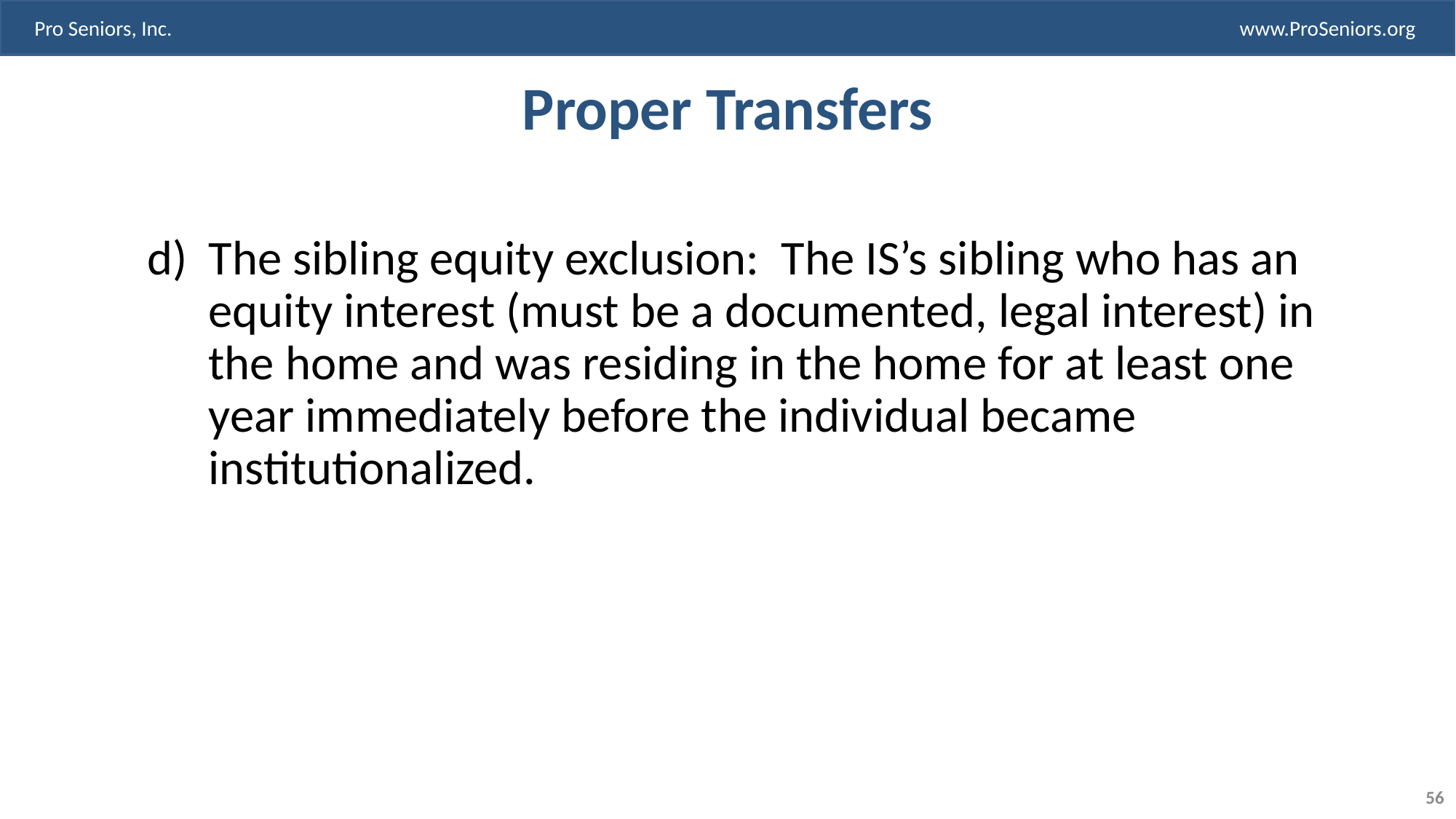

# Proper Transfers
The sibling equity exclusion:  The IS’s sibling who has an equity interest (must be a documented, legal interest) in the home and was residing in the home for at least one year immediately before the individual became institutionalized.

56